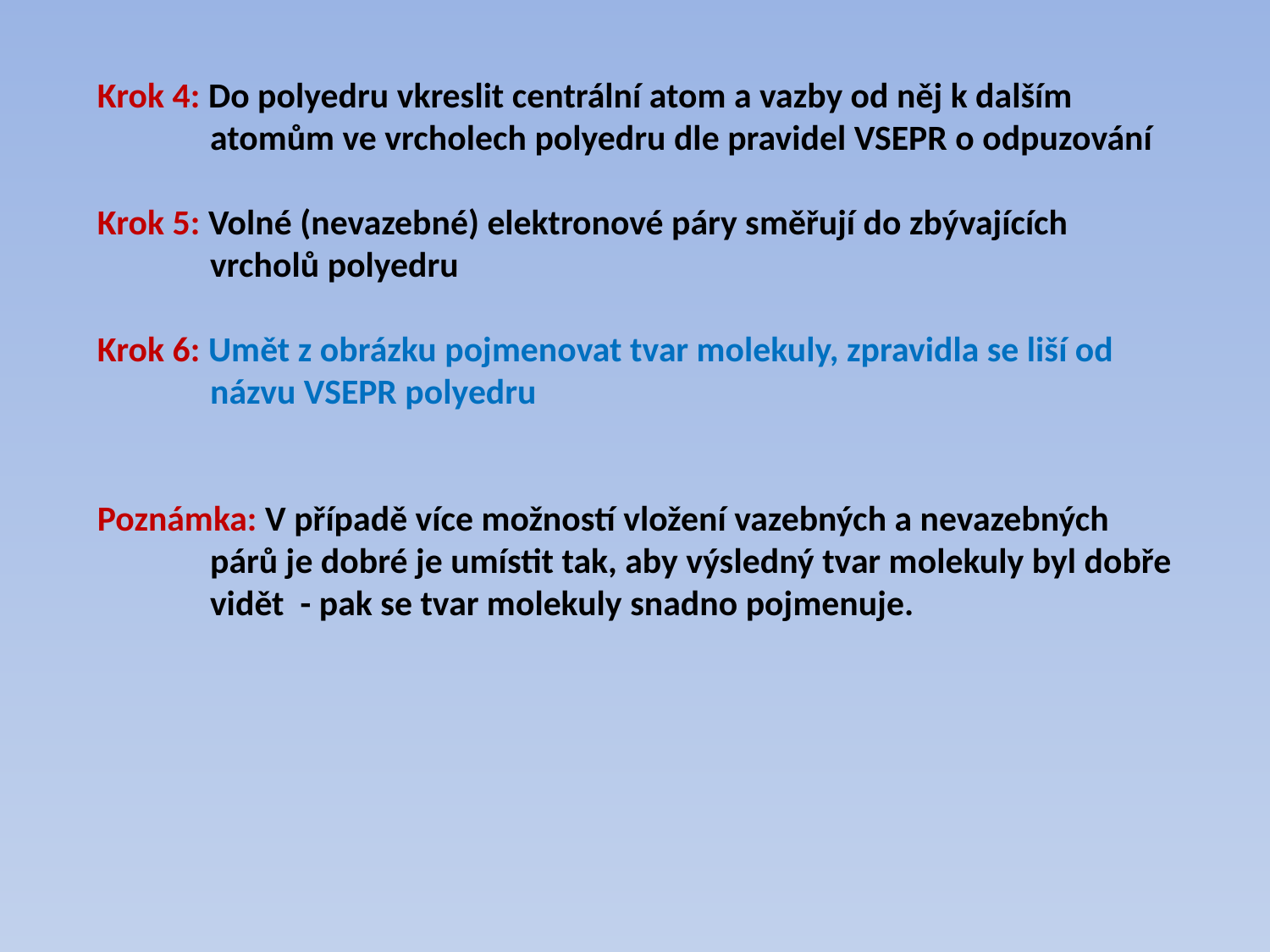

Krok 4: Do polyedru vkreslit centrální atom a vazby od něj k dalším atomům ve vrcholech polyedru dle pravidel VSEPR o odpuzování

Krok 5: Volné (nevazebné) elektronové páry směřují do zbývajících vrcholů polyedru

Krok 6: Umět z obrázku pojmenovat tvar molekuly, zpravidla se liší od názvu VSEPR polyedru

Poznámka: V případě více možností vložení vazebných a nevazebných párů je dobré je umístit tak, aby výsledný tvar molekuly byl dobře vidět  - pak se tvar molekuly snadno pojmenuje.